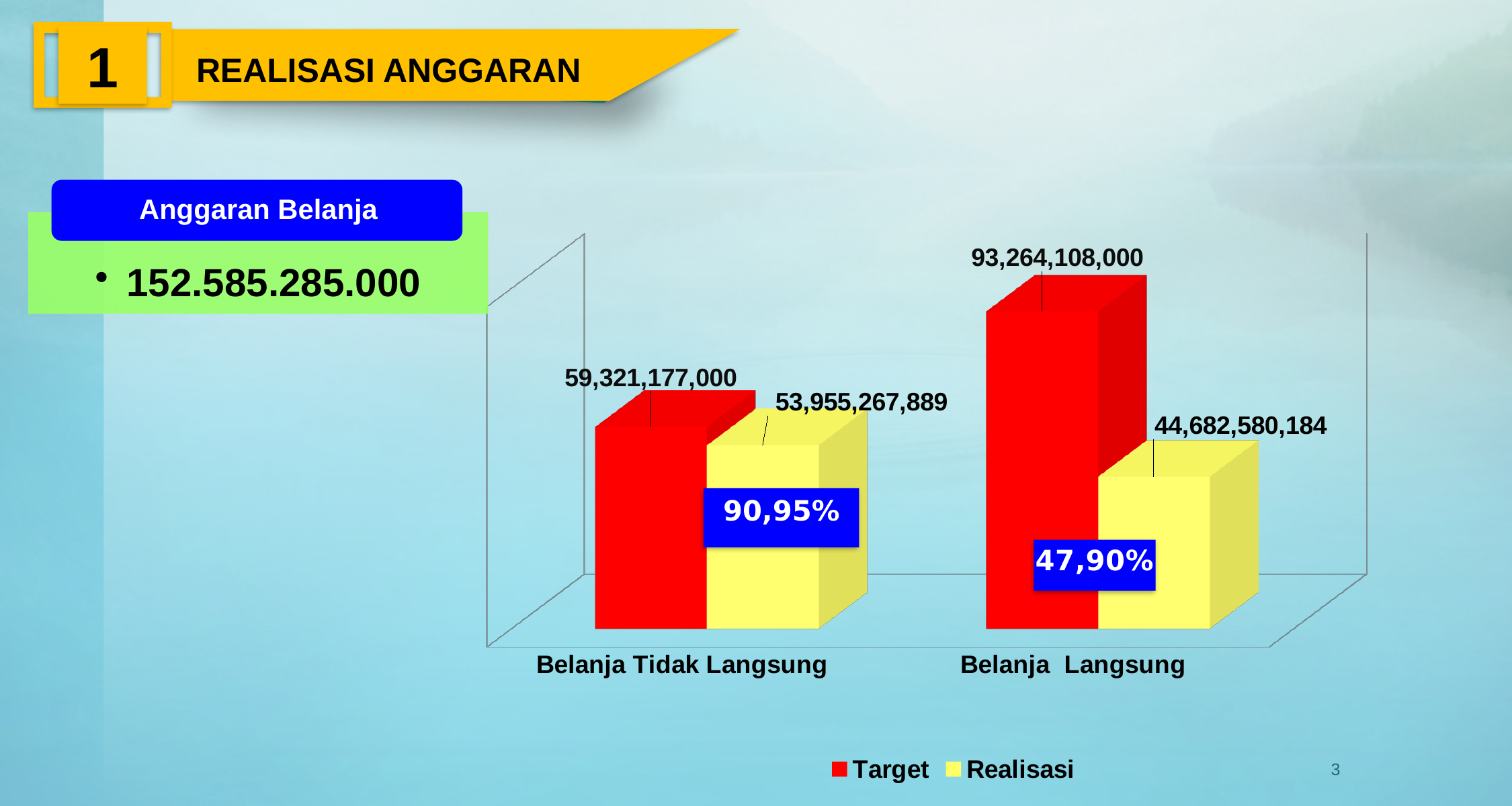

1

REALISASI ANGGARAN
152.585.285.000
Anggaran Belanja

[unsupported chart]

90,95%
3